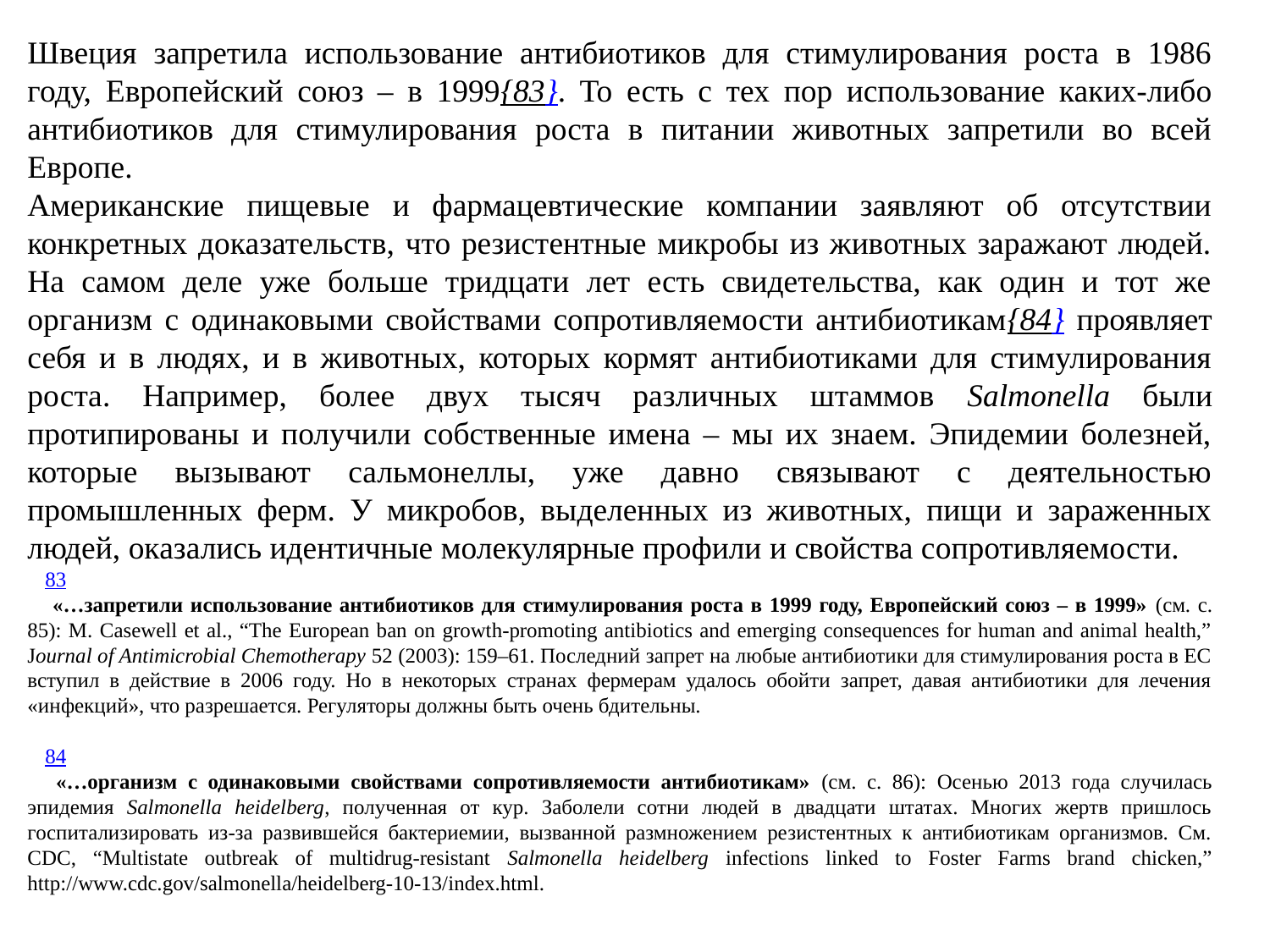

Швеция запретила использование антибиотиков для стимулирования роста в 1986 году, Европейский союз – в 1999{83}. То есть с тех пор использование каких‑либо антибиотиков для стимулирования роста в питании животных запретили во всей Европе.
Американские пищевые и фармацевтические компании заявляют об отсутствии конкретных доказательств, что резистентные микробы из животных заражают людей. На самом деле уже больше тридцати лет есть свидетельства, как один и тот же организм с одинаковыми свойствами сопротивляемости антибиотикам{84} проявляет себя и в людях, и в животных, которых кормят антибиотиками для стимулирования роста. Например, более двух тысяч различных штаммов Salmonella были протипированы и получили собственные имена – мы их знаем. Эпидемии болезней, которые вызывают сальмонеллы, уже давно связывают с деятельностью промышленных ферм. У микробов, выделенных из животных, пищи и зараженных людей, оказались идентичные молекулярные профили и свойства сопротивляемости.
83
 «…запретили использование антибиотиков для стимулирования роста в 1999 году, Европейский союз – в 1999» (см. с. 85): M. Casewell et al., “The European ban on growth‑promoting antibiotics and emerging consequences for human and animal health,” Journal of Antimicrobial Chemotherapy 52 (2003): 159–61. Последний запрет на любые антибиотики для стимулирования роста в ЕС вступил в действие в 2006 году. Но в некоторых странах фермерам удалось обойти запрет, давая антибиотики для лечения «инфекций», что разрешается. Регуляторы должны быть очень бдительны.

84
 «…организм с одинаковыми свойствами сопротивляемости антибиотикам» (см. с. 86): Осенью 2013 года случилась эпидемия Salmonella heidelberg, полученная от кур. Заболели сотни людей в двадцати штатах. Многих жертв пришлось госпитализировать из‑за развившейся бактериемии, вызванной размножением резистентных к антибиотикам организмов. См. CDC, “Multistate outbreak of multidrug‑resistant Salmonella heidelberg infections linked to Foster Farms brand chicken,” http://www.cdc.gov/salmonella/heidelberg‑10‑13/index.html.